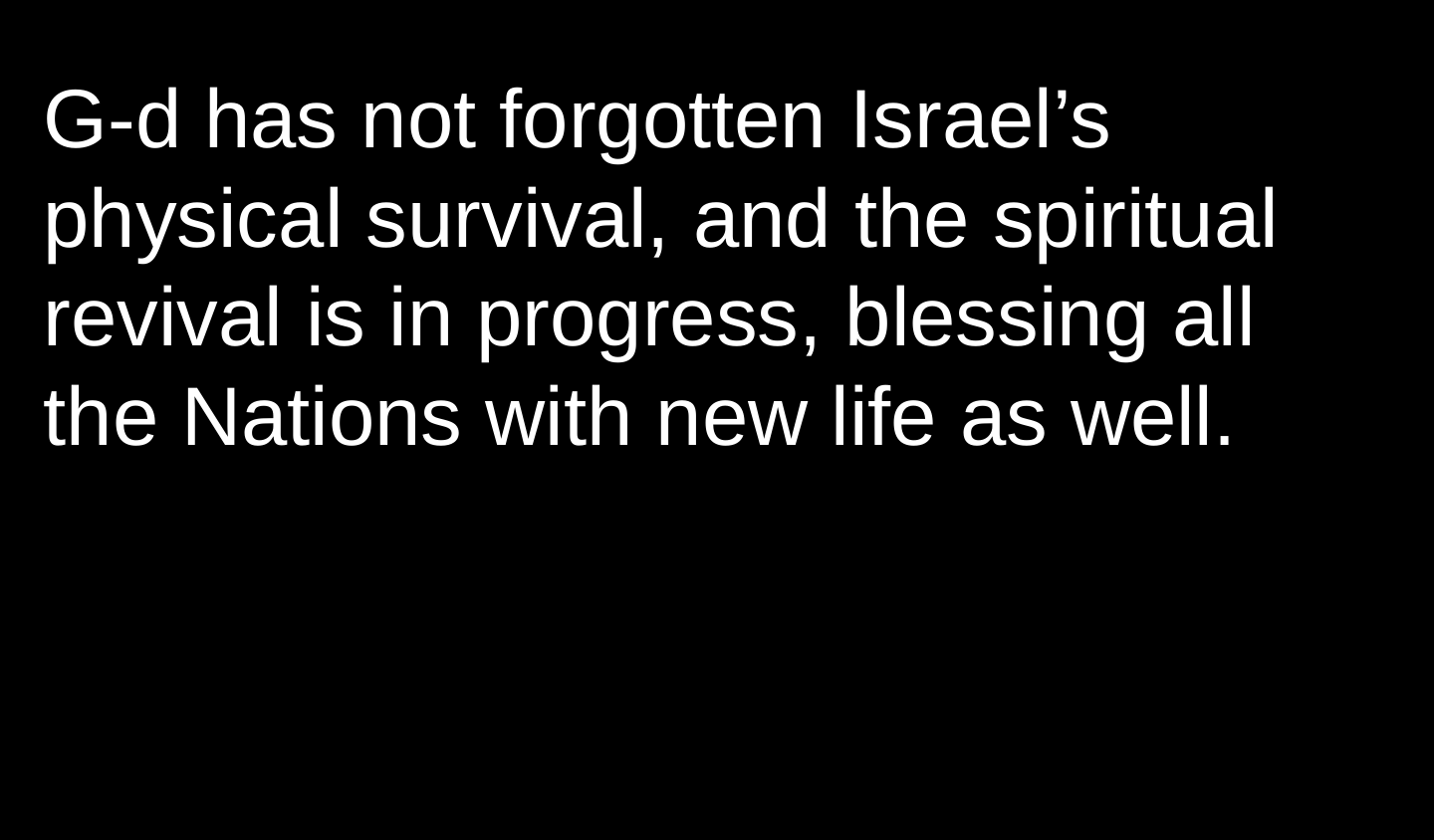

G-d has not forgotten Israel’s physical survival, and the spiritual revival is in progress, blessing all the Nations with new life as well.